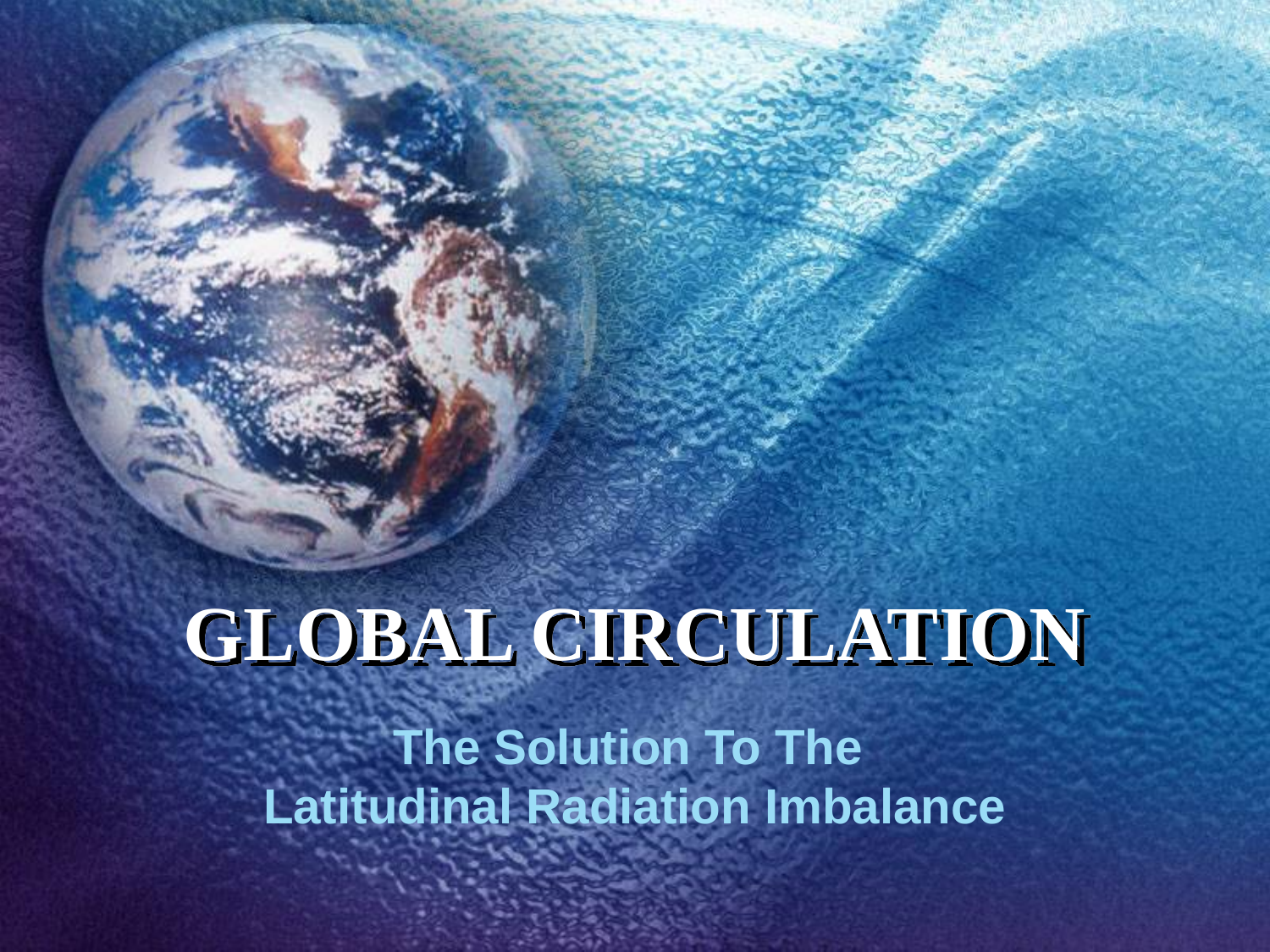

# GLOBAL CIRCULATION
The Solution To The
Latitudinal Radiation Imbalance